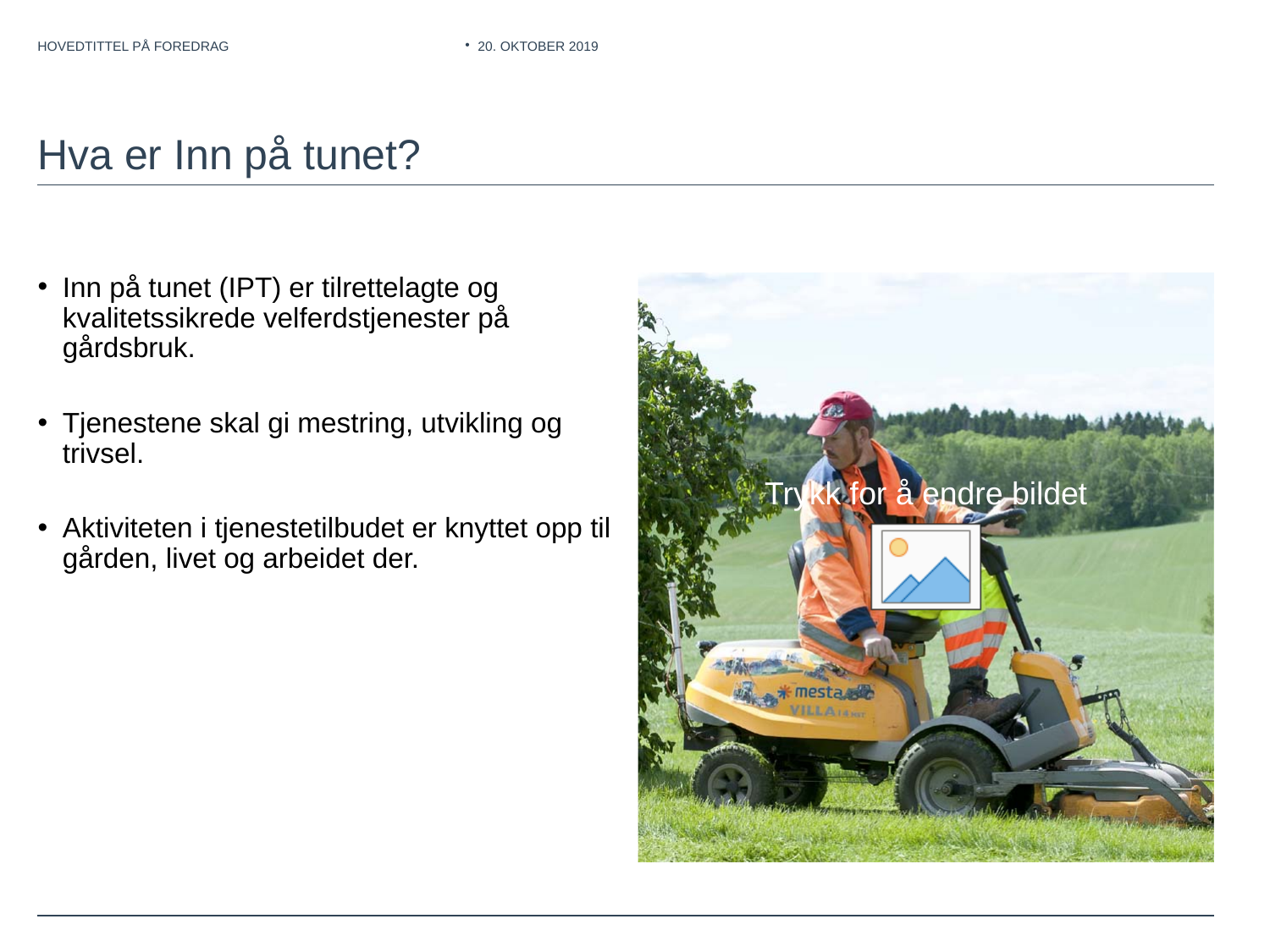

hovedtittel på foredrag
20. oktober 2019
# Hva er Inn på tunet?
Inn på tunet (IPT) er tilrettelagte og kvalitetssikrede velferdstjenester på gårdsbruk.

Tjenestene skal gi mestring, utvikling og trivsel.

Aktiviteten i tjenestetilbudet er knyttet opp til gården, livet og arbeidet der.